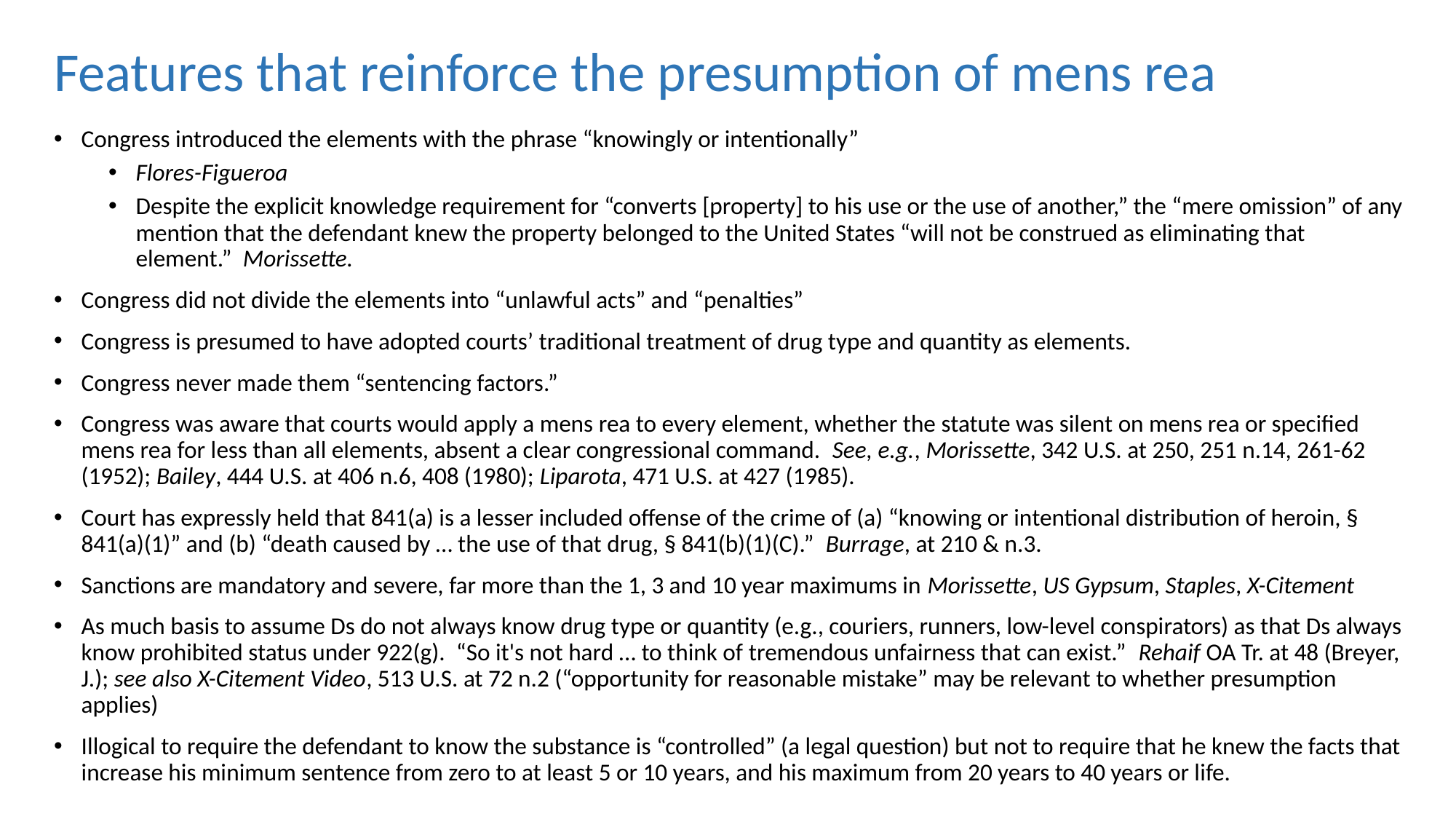

# Features that reinforce the presumption of mens rea
Congress introduced the elements with the phrase “knowingly or intentionally”
Flores-Figueroa
Despite the explicit knowledge requirement for “converts [property] to his use or the use of another,” the “mere omission” of any mention that the defendant knew the property belonged to the United States “will not be construed as eliminating that element.”  Morissette.
Congress did not divide the elements into “unlawful acts” and “penalties”
Congress is presumed to have adopted courts’ traditional treatment of drug type and quantity as elements.
Congress never made them “sentencing factors.”
Congress was aware that courts would apply a mens rea to every element, whether the statute was silent on mens rea or specified mens rea for less than all elements, absent a clear congressional command.  See, e.g., Morissette, 342 U.S. at 250, 251 n.14, 261-62 (1952); Bailey, 444 U.S. at 406 n.6, 408 (1980); Liparota, 471 U.S. at 427 (1985).
Court has expressly held that 841(a) is a lesser included offense of the crime of (a) “knowing or intentional distribution of heroin, § 841(a)(1)” and (b) “death caused by … the use of that drug, § 841(b)(1)(C).”  Burrage, at 210 & n.3.
Sanctions are mandatory and severe, far more than the 1, 3 and 10 year maximums in Morissette, US Gypsum, Staples, X-Citement
As much basis to assume Ds do not always know drug type or quantity (e.g., couriers, runners, low-level conspirators) as that Ds always know prohibited status under 922(g).  “So it's not hard … to think of tremendous unfairness that can exist.”  Rehaif OA Tr. at 48 (Breyer, J.); see also X-Citement Video, 513 U.S. at 72 n.2 (“opportunity for reasonable mistake” may be relevant to whether presumption applies)
Illogical to require the defendant to know the substance is “controlled” (a legal question) but not to require that he knew the facts that increase his minimum sentence from zero to at least 5 or 10 years, and his maximum from 20 years to 40 years or life.